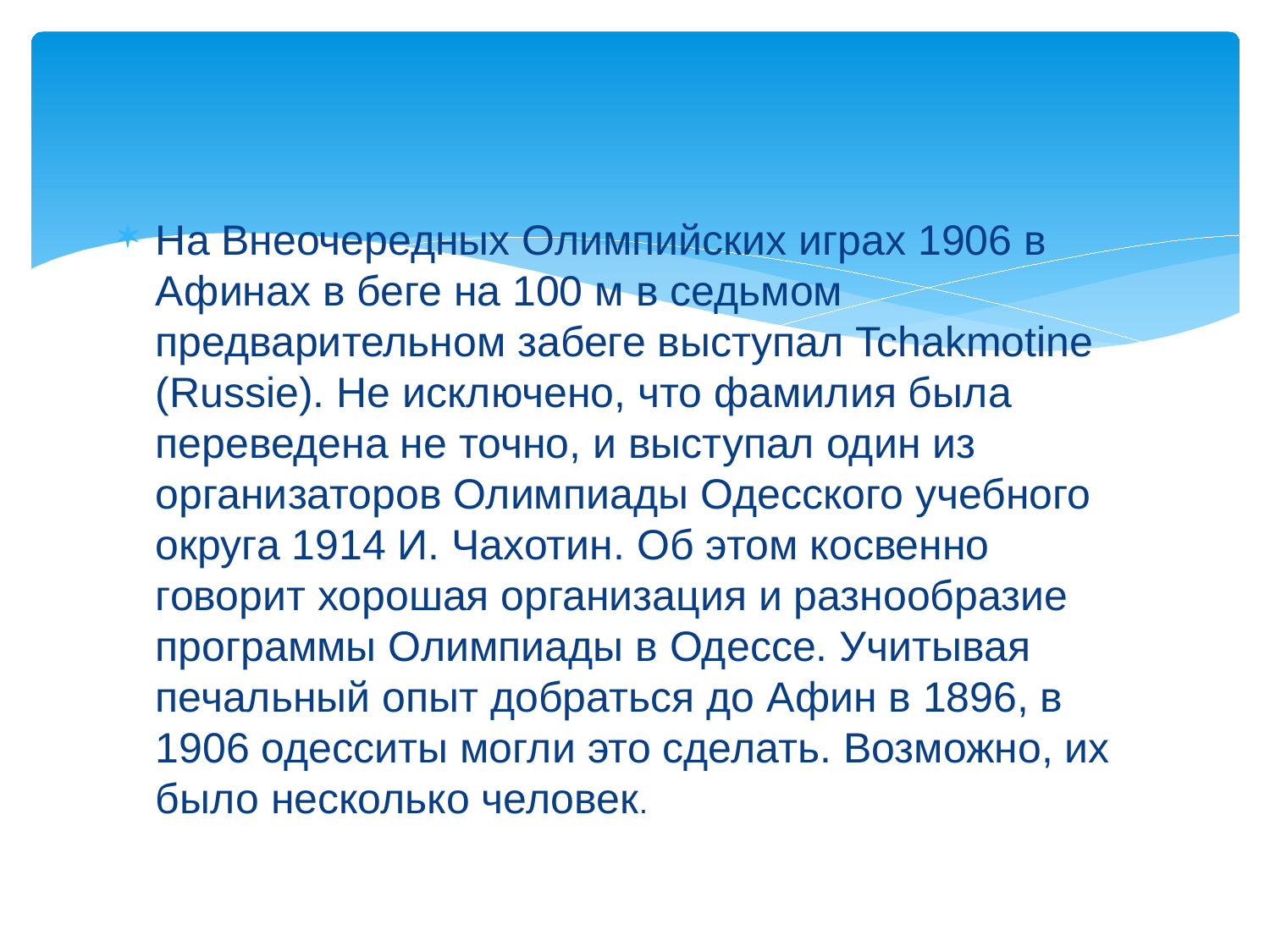

#
На Внеочередных Олимпийских играх 1906 в Афинах в беге на 100 м в седьмом предварительном забеге выступал Tchakmotine (Russie). Не исключено, что фамилия была переведена не точно, и выступал один из организаторов Олимпиады Одесского учебного округа 1914 И. Чахотин. Об этом косвенно говорит хорошая организация и разнообразие программы Олимпиады в Одессе. Учитывая печальный опыт добраться до Афин в 1896, в 1906 одесситы могли это сделать. Возможно, их было несколько человек.